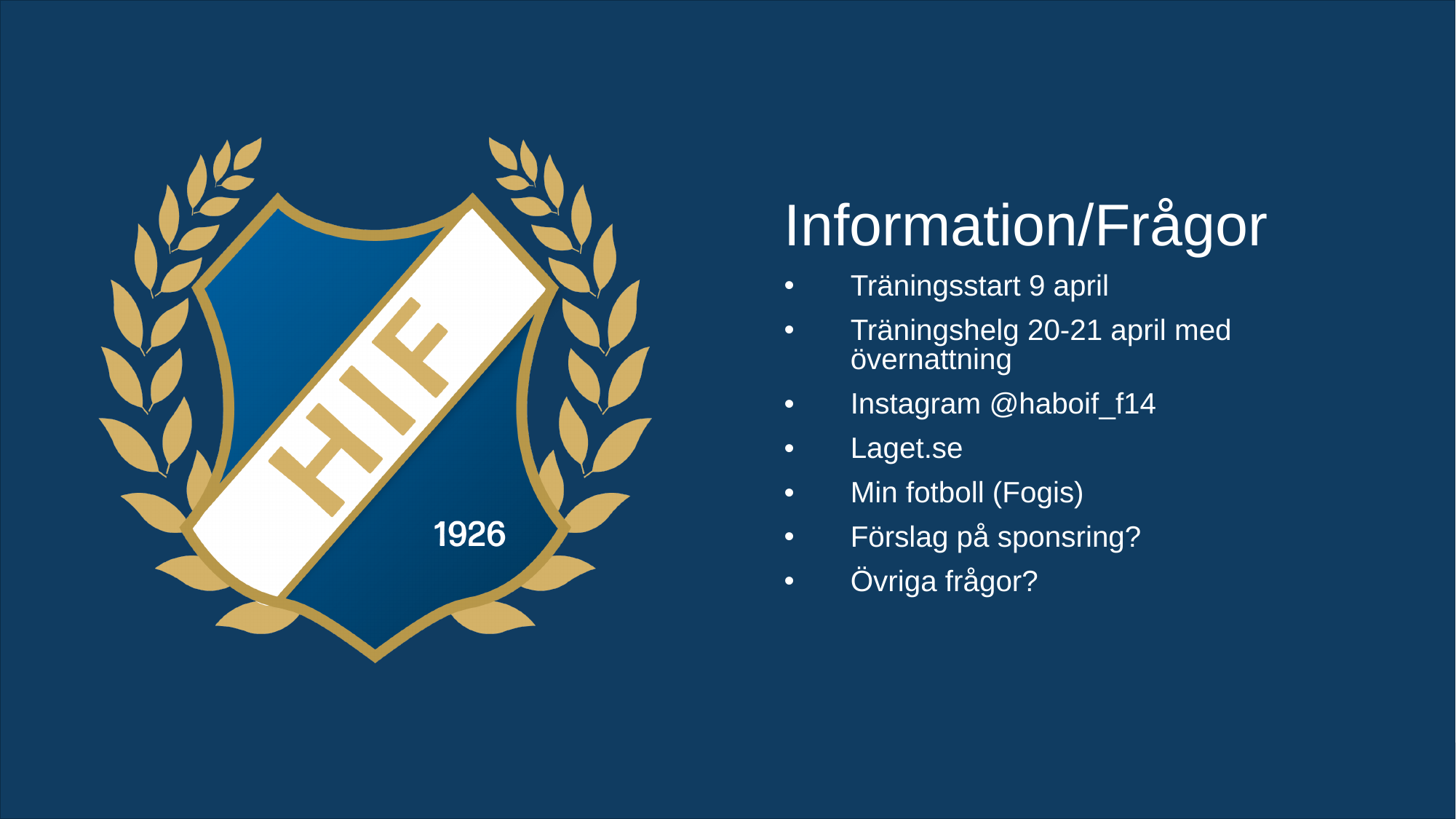

Information/Frågor
Träningsstart 9 april
Träningshelg 20-21 april med övernattning
Instagram @haboif_f14
Laget.se
Min fotboll (Fogis)
Förslag på sponsring?
Övriga frågor?